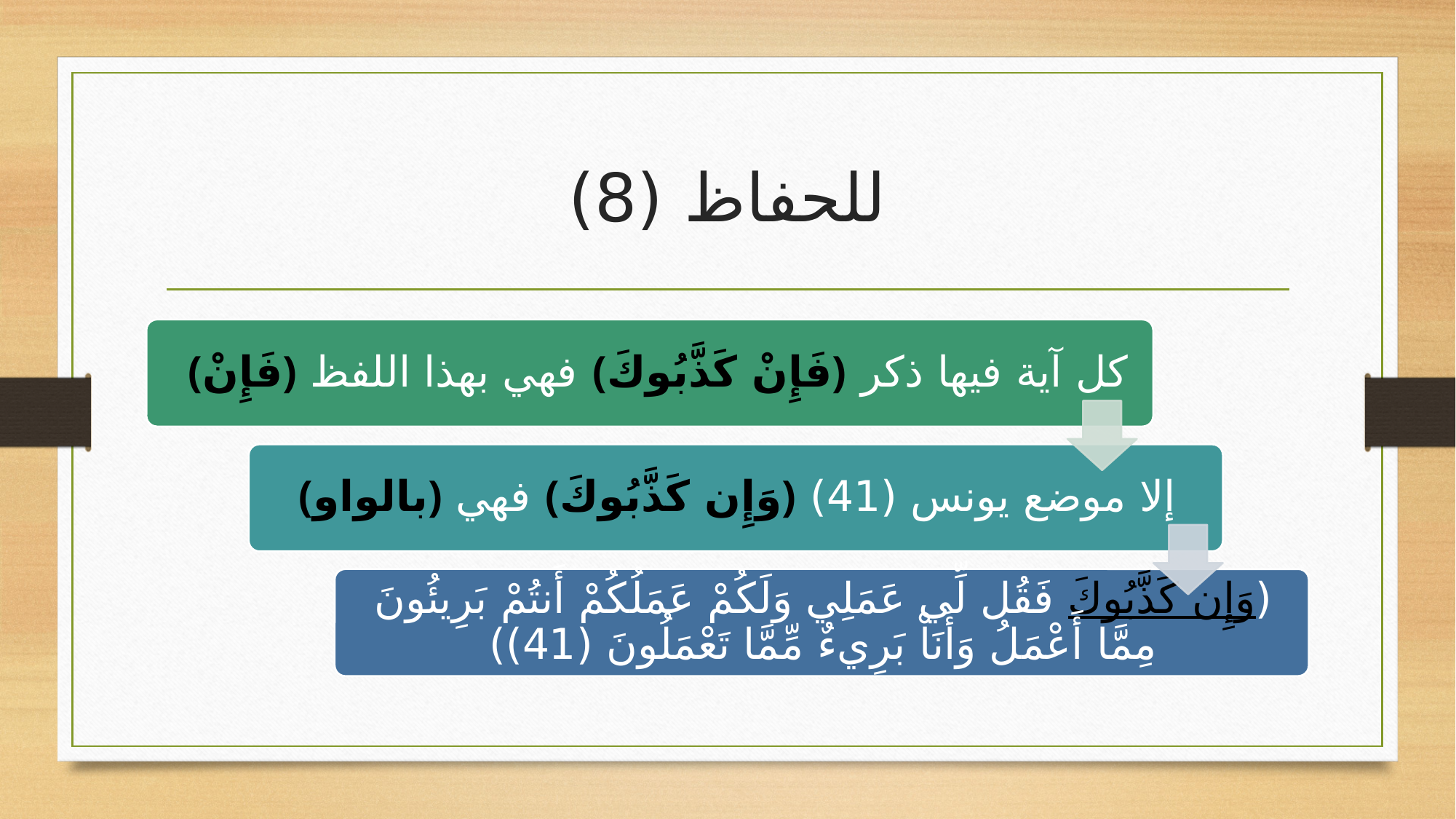

# للحفاظ (8)
كل آية فيها ذكر ﴿فَإِنْ كَذَّبُوكَ﴾ فهي بهذا اللفظ ﴿فَإِنْ﴾
إلا موضع يونس (41) ﴿وَإِن كَذَّبُوكَ﴾ فهي ﴿بالواو﴾
(وَإِن كَذَّبُوكَ فَقُل لِّي عَمَلِي وَلَكُمْ عَمَلُكُمْ أَنتُمْ بَرِيئُونَ مِمَّا أَعْمَلُ وَأَنَاْ بَرِيءٌ مِّمَّا تَعْمَلُونَ (41))